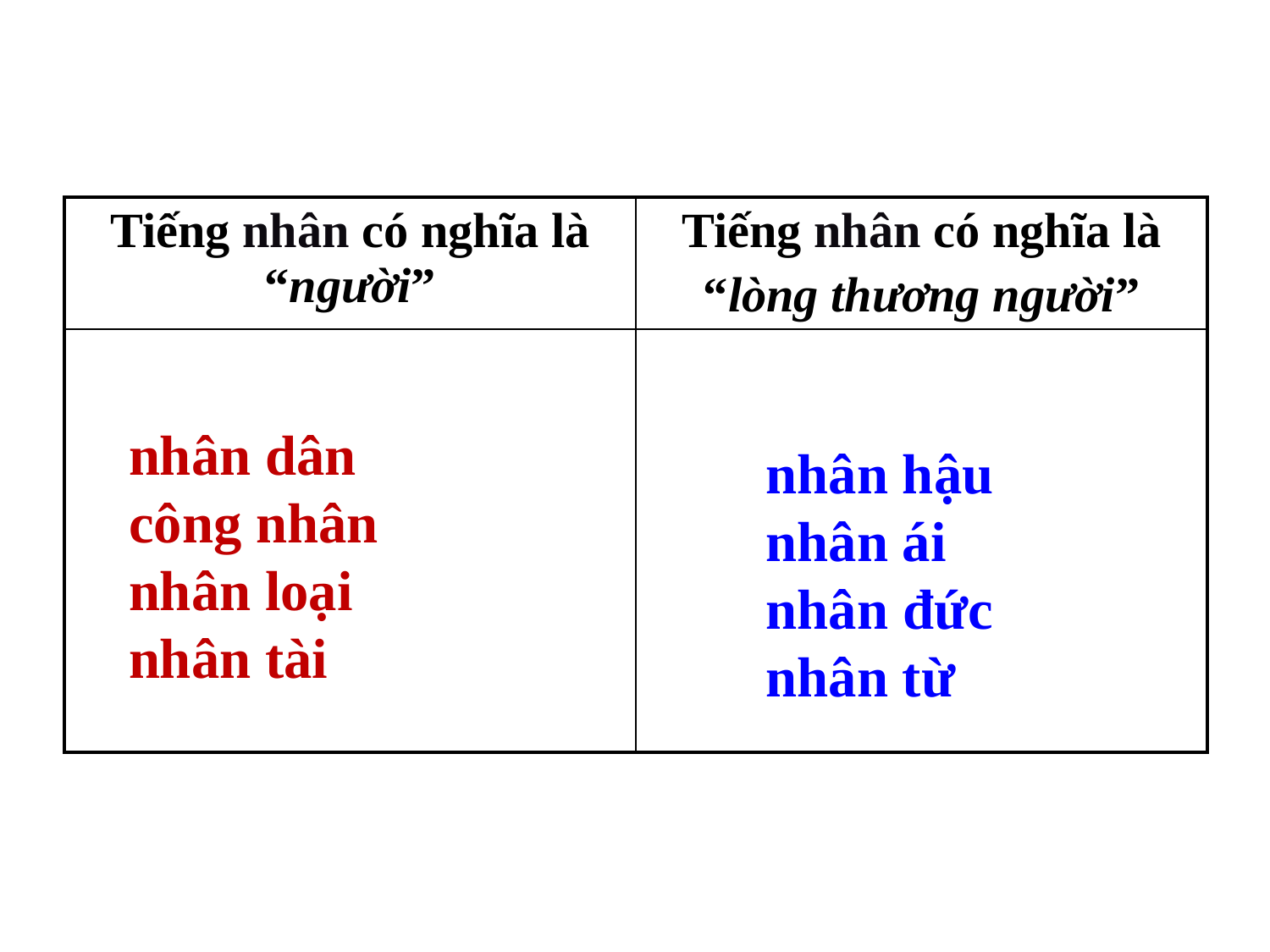

| Tiếng nhân có nghĩa là “người” | Tiếng nhân có nghĩa là “lòng thương người” |
| --- | --- |
|  |  |
nhân dân
công nhân
nhân loại
nhân tài

nhân hậu
nhân ái
nhân đức
nhân từ